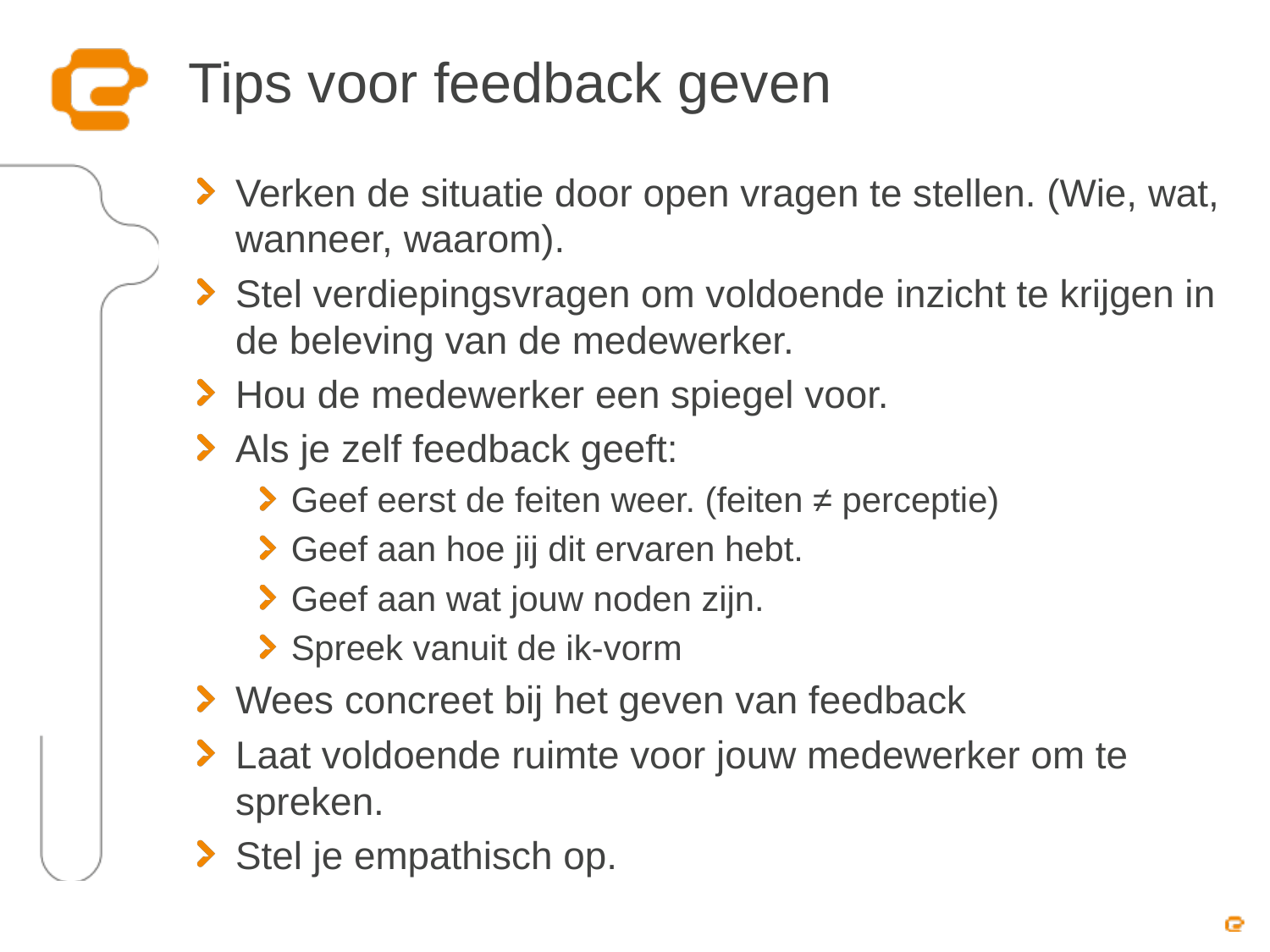

# Tips voor feedback geven
Verken de situatie door open vragen te stellen. (Wie, wat, wanneer, waarom).
Stel verdiepingsvragen om voldoende inzicht te krijgen in de beleving van de medewerker.
Hou de medewerker een spiegel voor.
Als je zelf feedback geeft:
Geef eerst de feiten weer. (feiten ≠ perceptie)
Geef aan hoe jij dit ervaren hebt.
Geef aan wat jouw noden zijn.
Spreek vanuit de ik-vorm
Wees concreet bij het geven van feedback
Laat voldoende ruimte voor jouw medewerker om te spreken.
Stel je empathisch op.